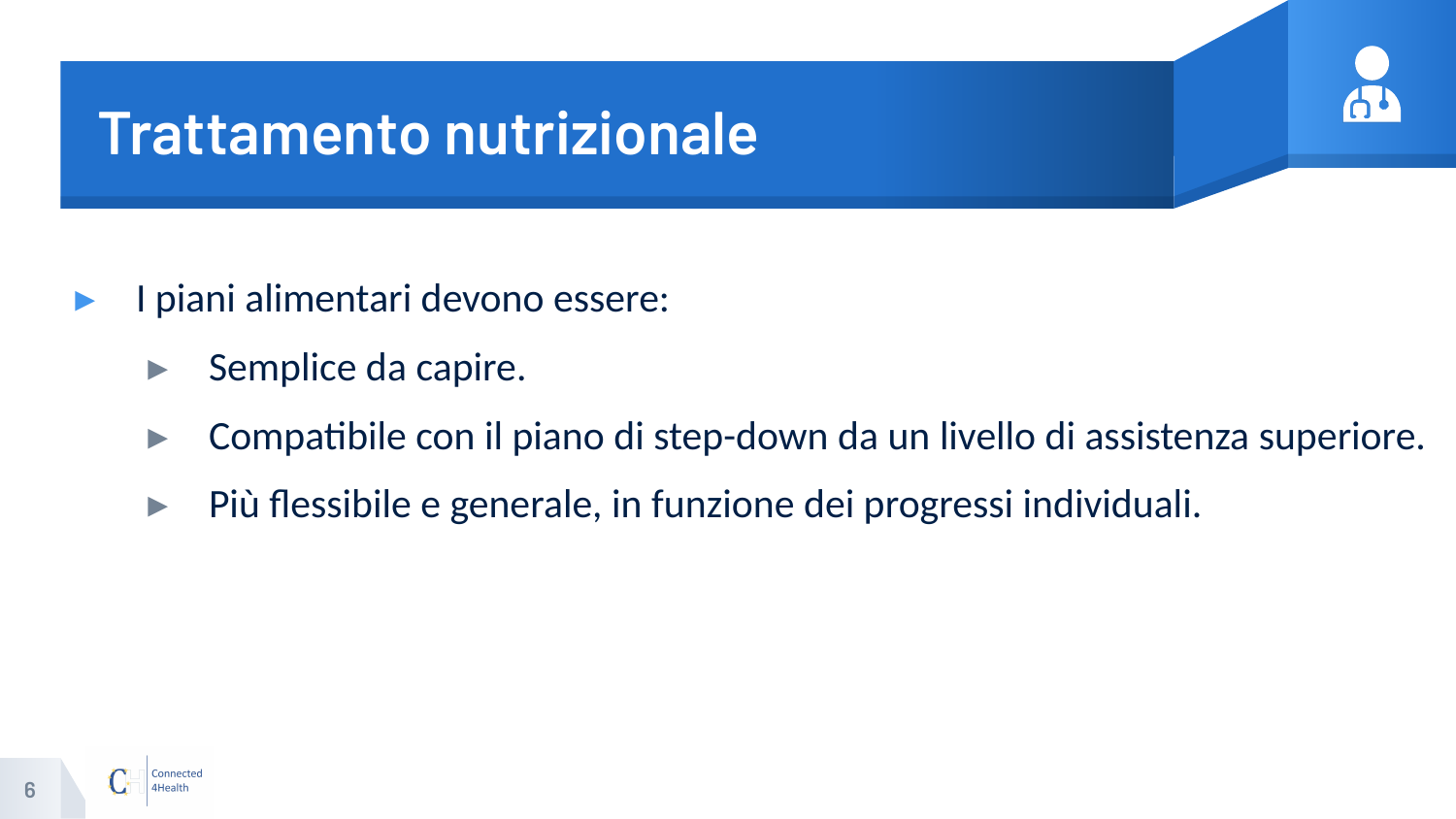

# Trattamento nutrizionale
I piani alimentari devono essere:
Semplice da capire.
Compatibile con il piano di step-down da un livello di assistenza superiore.
Più flessibile e generale, in funzione dei progressi individuali.

6